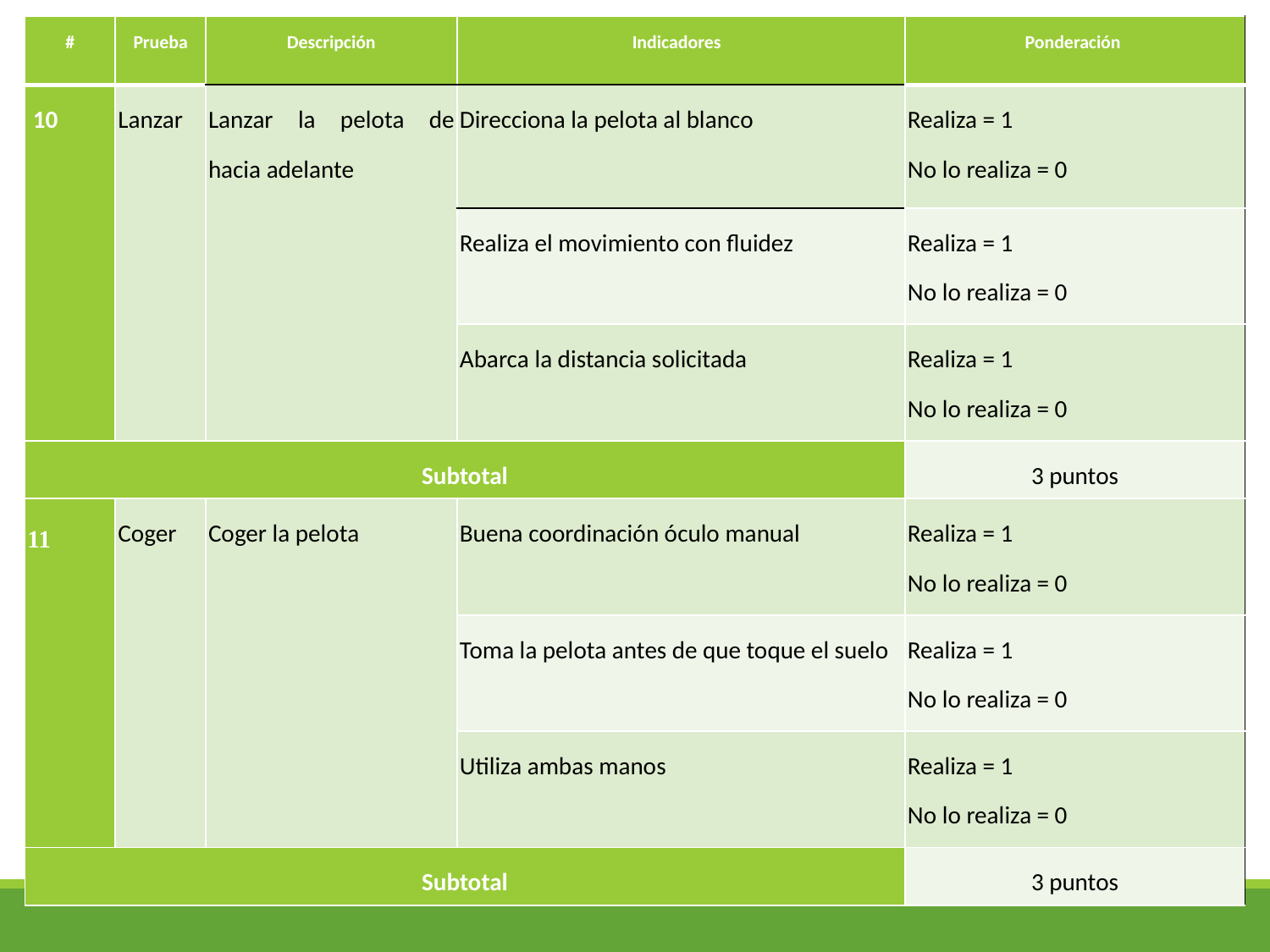

| # | Prueba | Descripción | Indicadores | Ponderación |
| --- | --- | --- | --- | --- |
| 10 | Lanzar | Lanzar la pelota de hacia adelante | Direcciona la pelota al blanco | Realiza = 1 No lo realiza = 0 |
|  |  |  | Realiza el movimiento con fluidez | Realiza = 1 No lo realiza = 0 |
|  |  |  | Abarca la distancia solicitada | Realiza = 1 No lo realiza = 0 |
| Subtotal |  |  |  | 3 puntos |
| 11 | Coger | Coger la pelota | Buena coordinación óculo manual | Realiza = 1 No lo realiza = 0 |
|  |  |  | Toma la pelota antes de que toque el suelo | Realiza = 1 No lo realiza = 0 |
|  |  |  | Utiliza ambas manos | Realiza = 1 No lo realiza = 0 |
| Subtotal |  |  |  | 3 puntos |